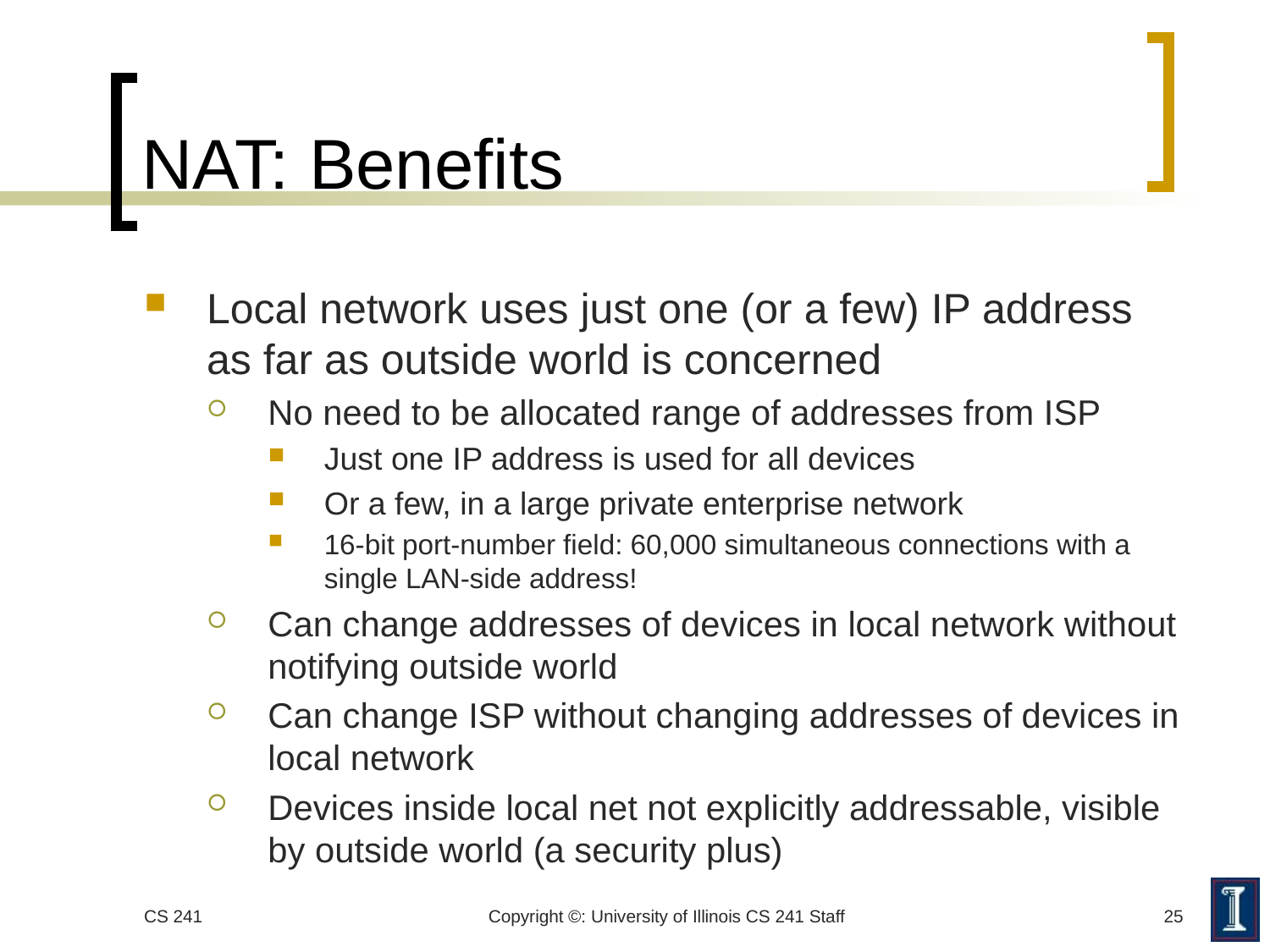

# NAT: Benefits
Local network uses just one (or a few) IP address as far as outside world is concerned
No need to be allocated range of addresses from ISP
Just one IP address is used for all devices
Or a few, in a large private enterprise network
16-bit port-number field: 60,000 simultaneous connections with a single LAN-side address!
Can change addresses of devices in local network without notifying outside world
Can change ISP without changing addresses of devices in local network
Devices inside local net not explicitly addressable, visible by outside world (a security plus)

CS 241
Copyright ©: University of Illinois CS 241 Staff
25